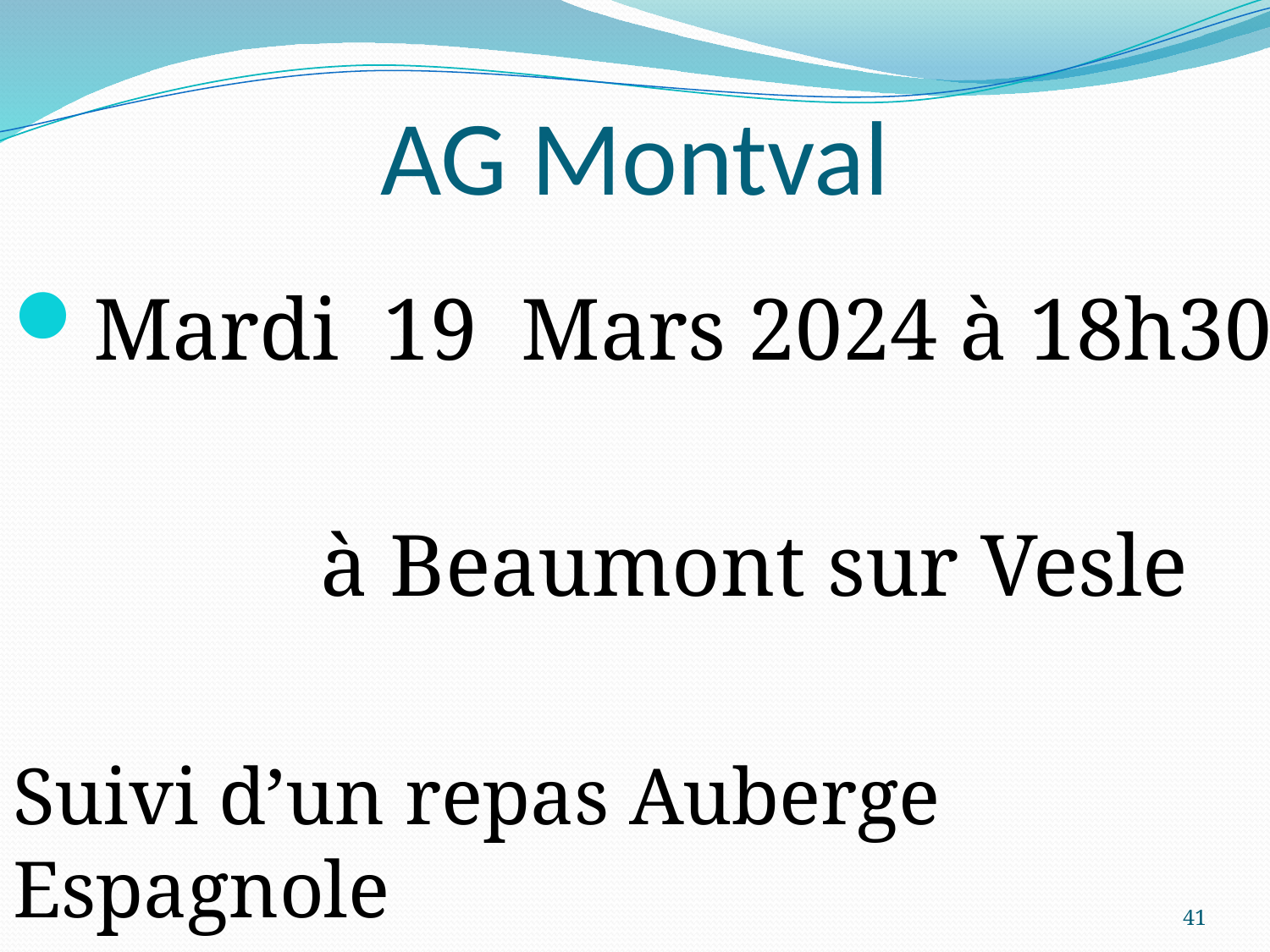

# AG Montval
Mardi  19  Mars 2024 à 18h30

              à Beaumont sur Vesle

Suivi d’un repas Auberge Espagnole
41